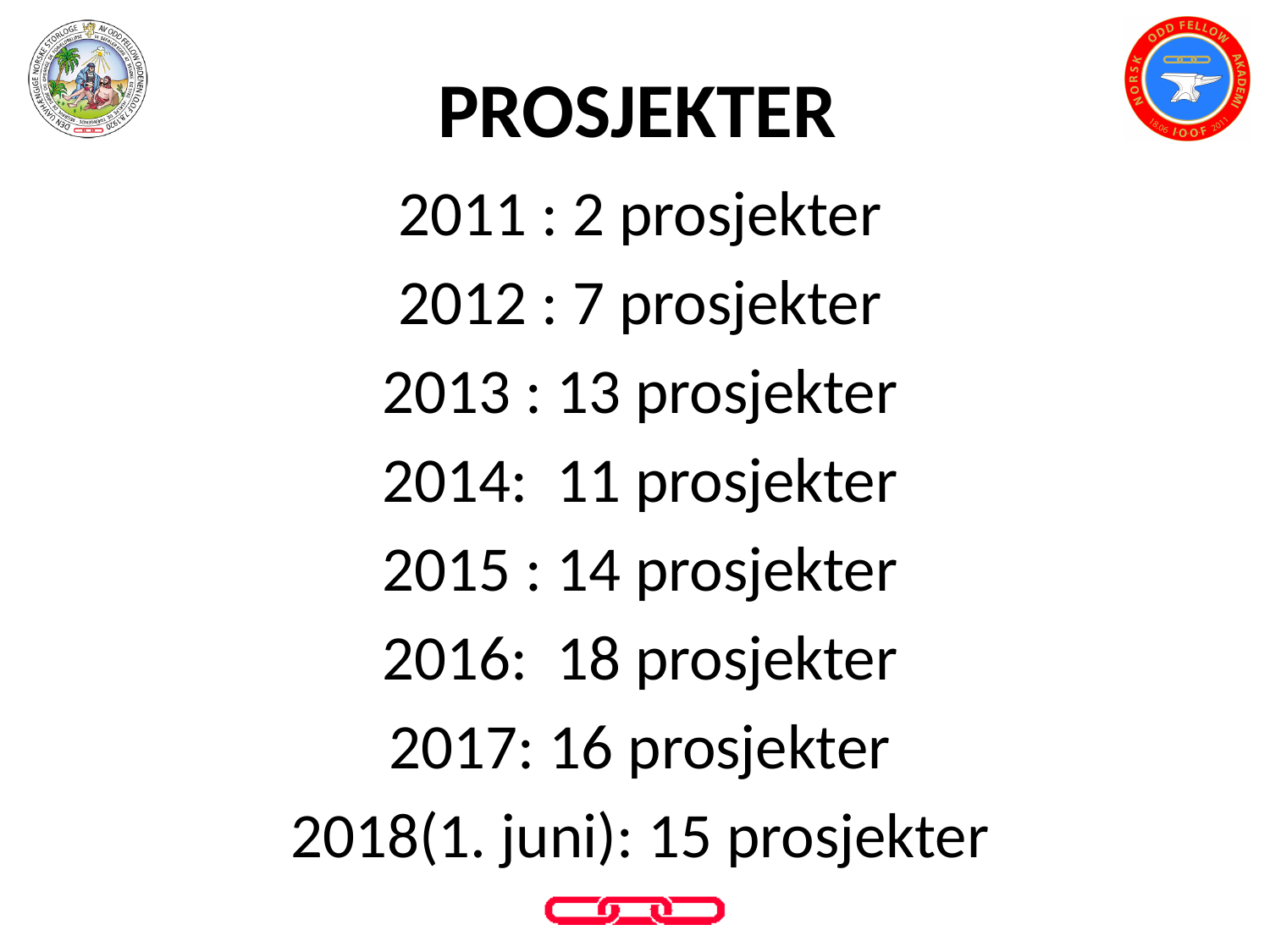

# PROSJEKTER
2011 : 2 prosjekter
2012 : 7 prosjekter
2013 : 13 prosjekter
2014:  11 prosjekter
2015 : 14 prosjekter
2016:  18 prosjekter
2017: 16 prosjekter
2018(1. juni): 15 prosjekter